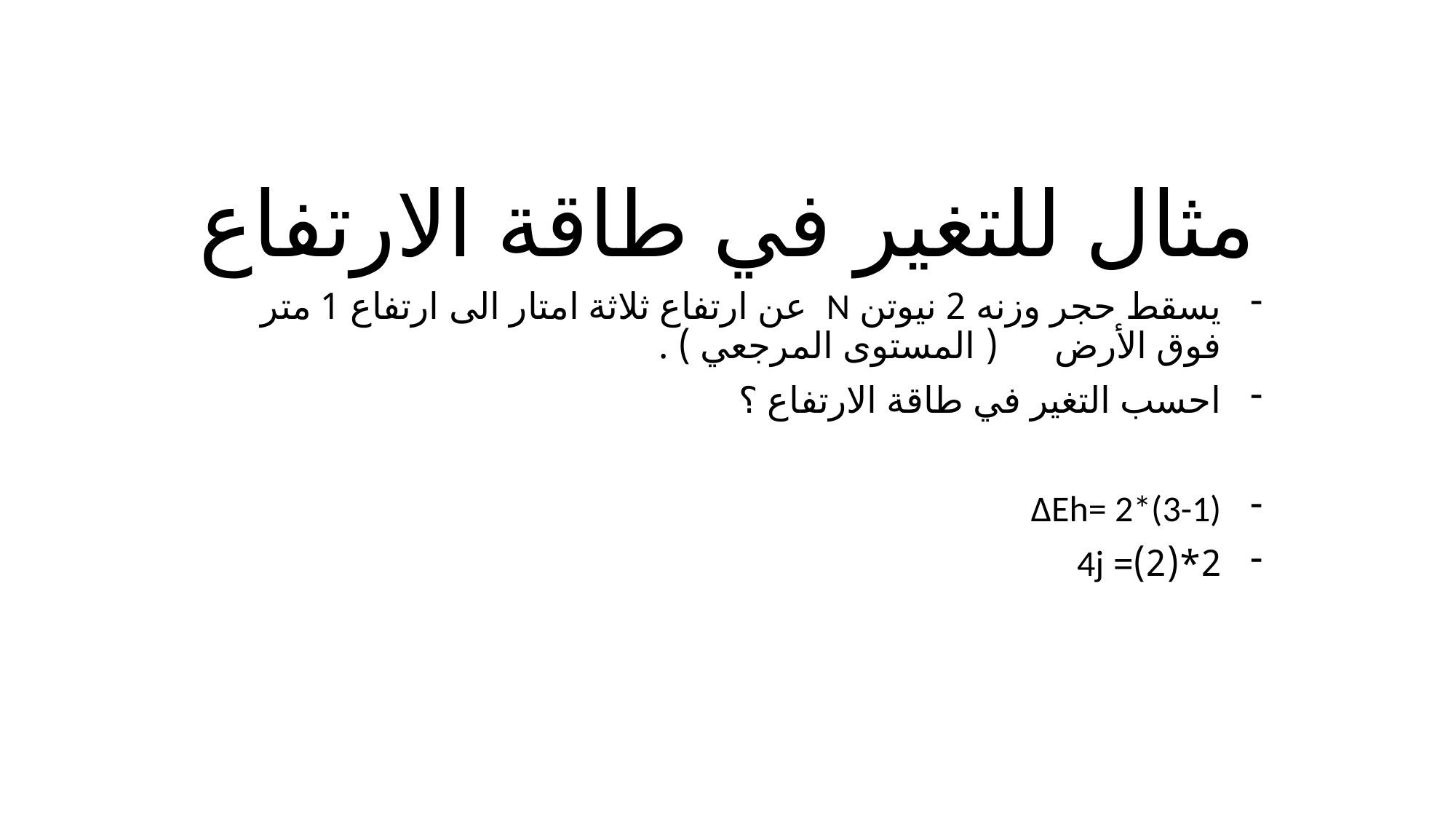

# مثال للتغير في طاقة الارتفاع
يسقط حجر وزنه 2 نيوتن N  عن ارتفاع ثلاثة امتار الى ارتفاع 1 متر فوق الأرض      ( المستوى المرجعي ) .
احسب التغير في طاقة الارتفاع ؟

ΔEh= 2*(3-1)
2*(2)= 4j